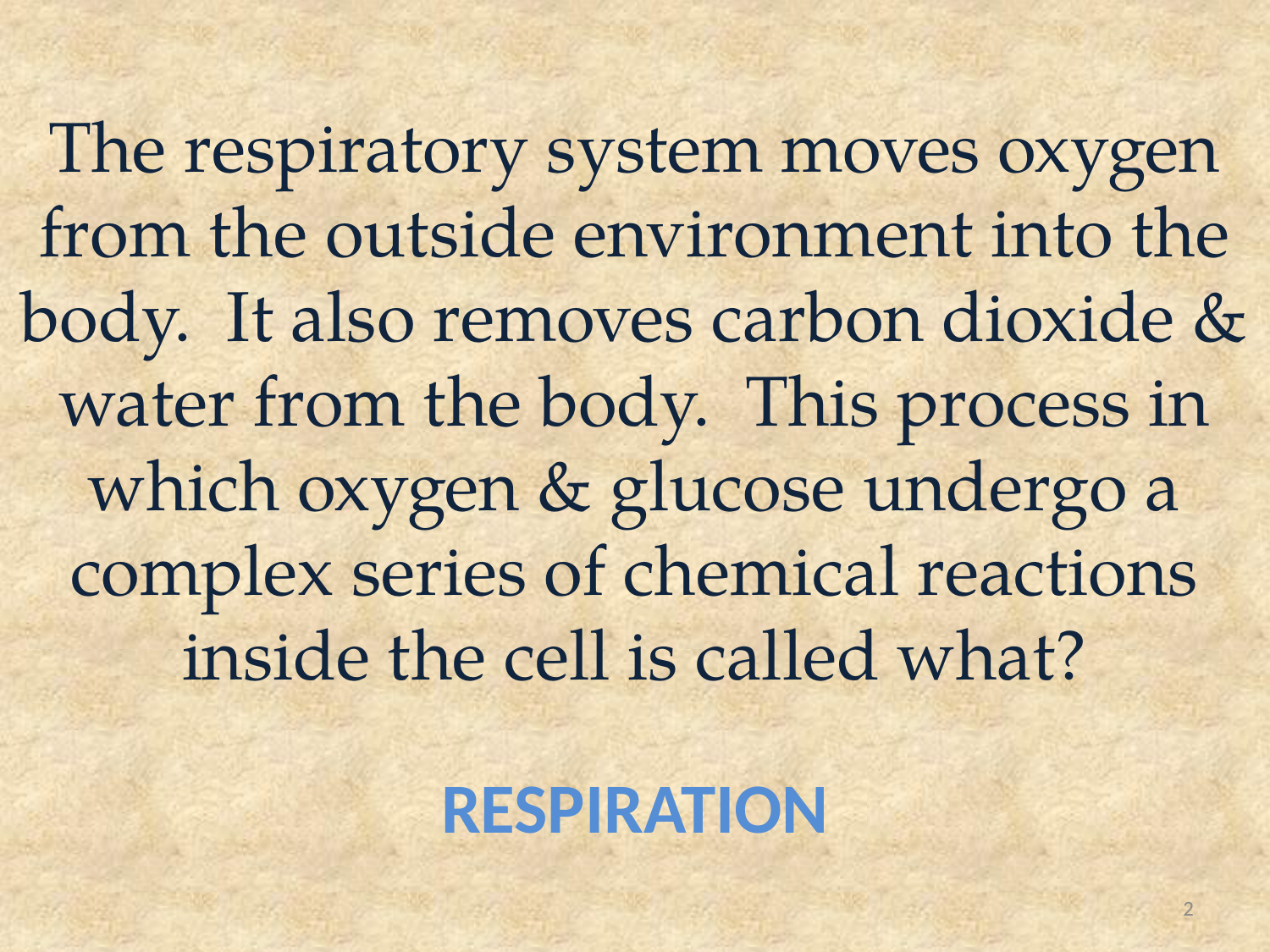

The respiratory system moves oxygen from the outside environment into the body.  It also removes carbon dioxide & water from the body.  This process in which oxygen & glucose undergo a complex series of chemical reactions inside the cell is called what?
RESPIRATION
2